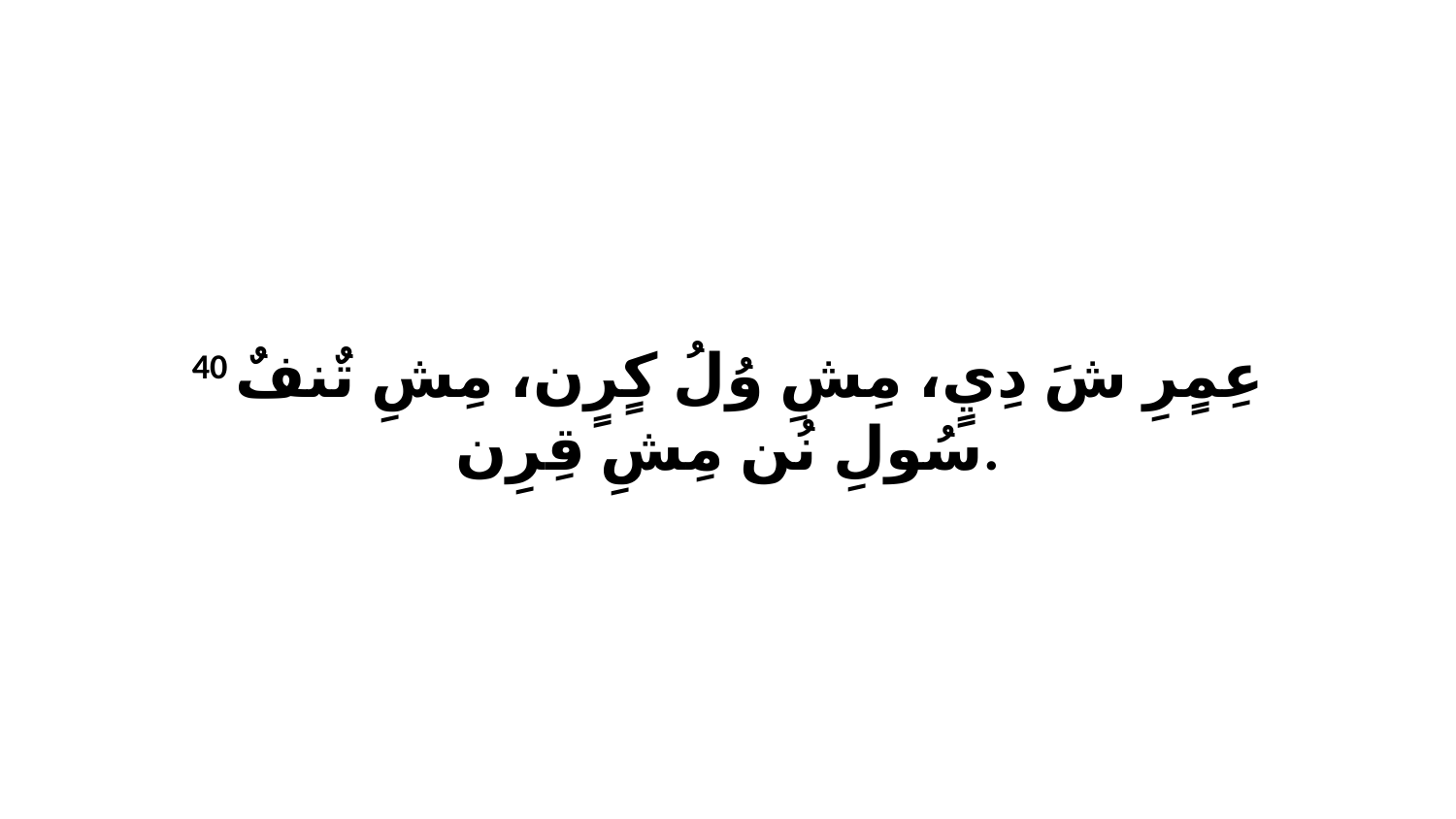

40 عِمٍرِ شَ دِيٍ، مِشِ وُلُ كٍرٍن، مِشِ تٌنفٌ سُولِ نُن مِشِ قِرِن.